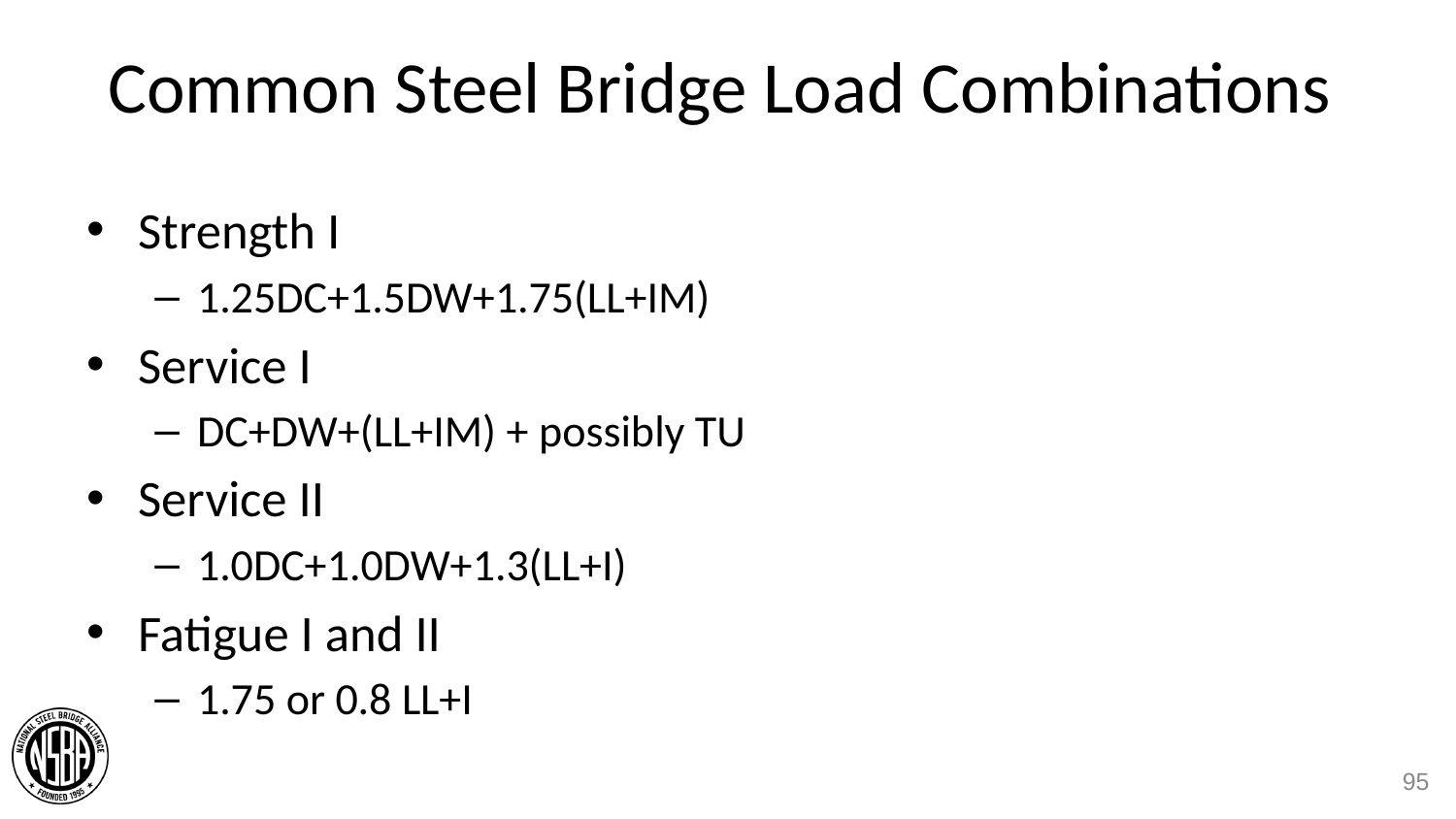

# Common Steel Bridge Load Combinations
Strength I
1.25DC+1.5DW+1.75(LL+IM)
Service I
DC+DW+(LL+IM) + possibly TU
Service II
1.0DC+1.0DW+1.3(LL+I)
Fatigue I and II
1.75 or 0.8 LL+I
95